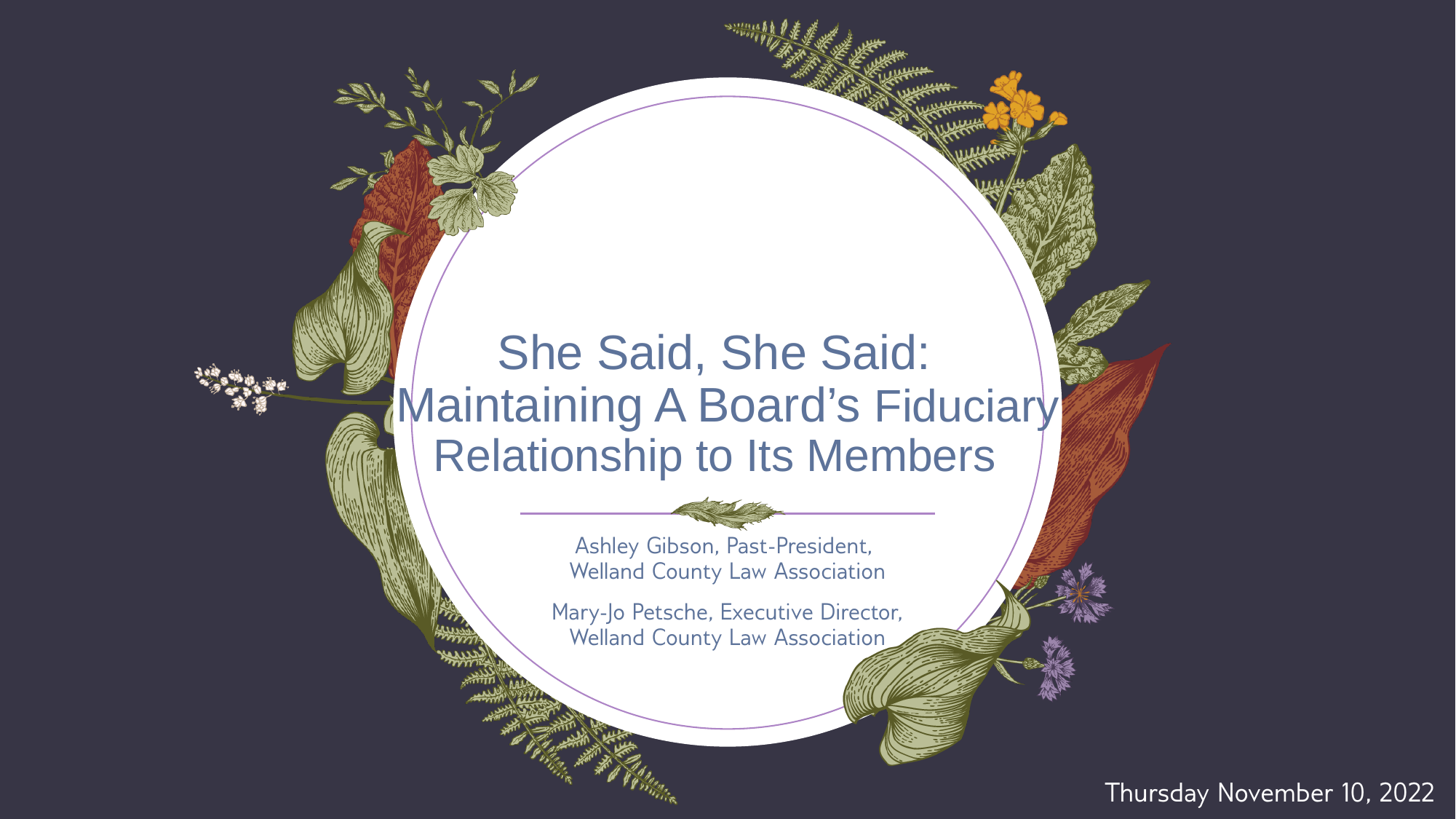

# She Said, She Said: Maintaining A Board’s Fiduciary Relationship to Its Members
Ashley Gibson, Past-President,
Welland County Law Association
Mary-Jo Petsche, Executive Director, Welland County Law Association
Thursday November 10, 2022